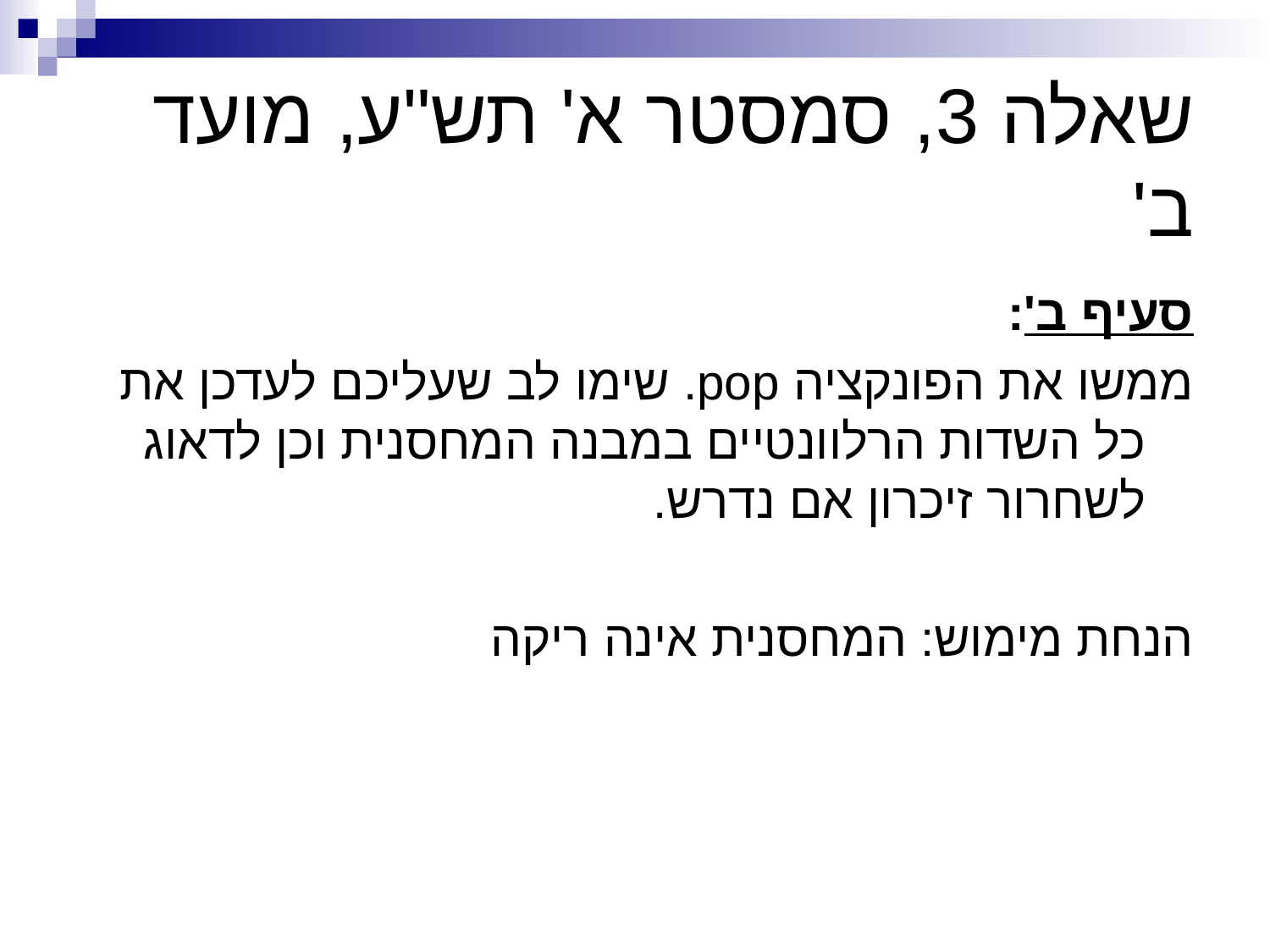

# שאלה 3, סמסטר א' תש"ע, מועד ב'
סעיף ב':
ממשו את הפונקציה pop. שימו לב שעליכם לעדכן את כל השדות הרלוונטיים במבנה המחסנית וכן לדאוג לשחרור זיכרון אם נדרש.

הנחת מימוש: המחסנית אינה ריקה